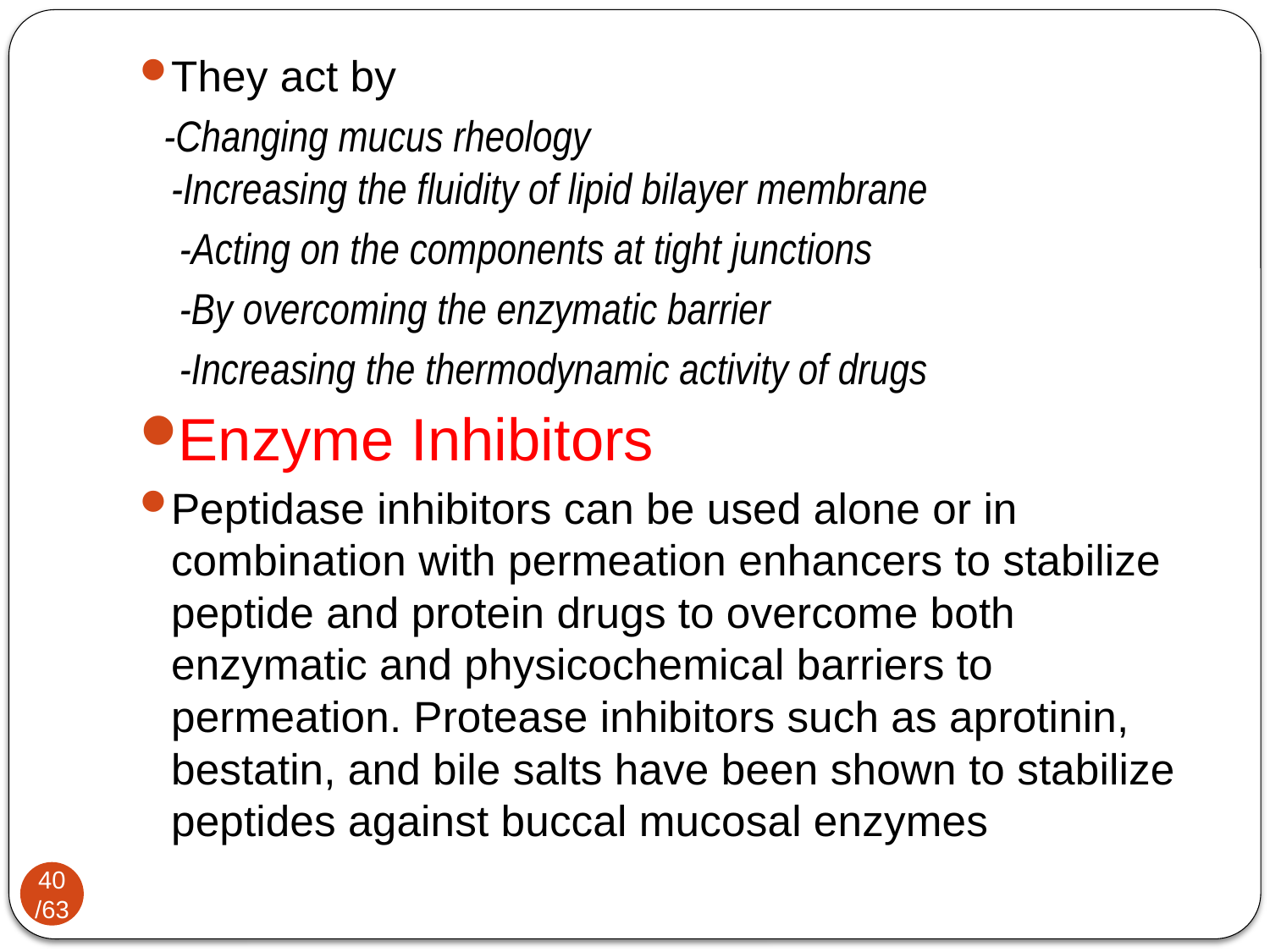

They act by
  -Changing mucus rheology                                                             -Increasing the fluidity of lipid bilayer membrane
    -Acting on the components at tight junctions
    -By overcoming the enzymatic barrier
    -Increasing the thermodynamic activity of drugs
Enzyme Inhibitors
Peptidase inhibitors can be used alone or in combination with permeation enhancers to stabilize peptide and protein drugs to overcome both enzymatic and physicochemical barriers to permeation. Protease inhibitors such as aprotinin, bestatin, and bile salts have been shown to stabilize peptides against buccal mucosal enzymes

40/63